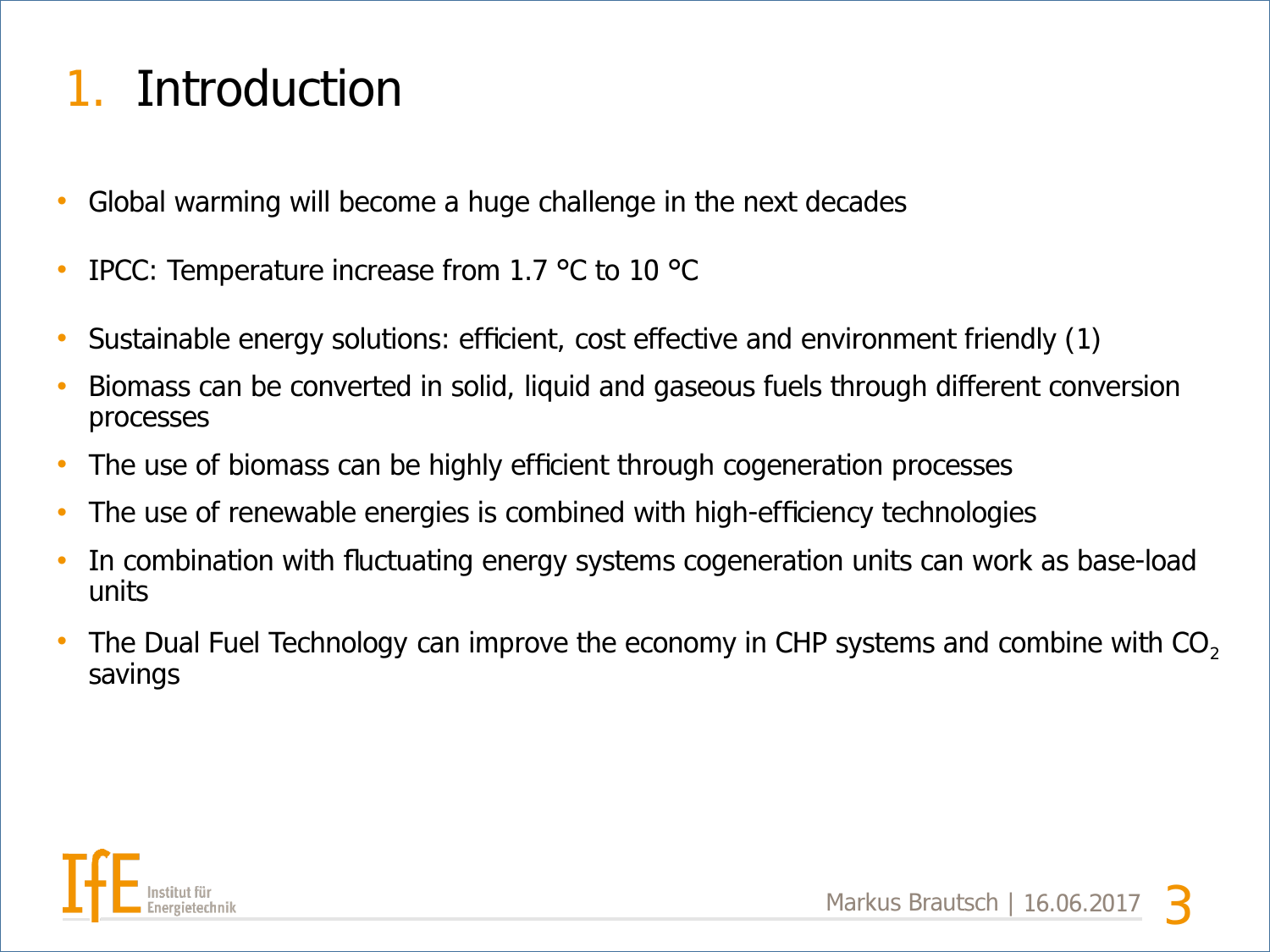

# Introduction
Global warming will become a huge challenge in the next decades
IPCC: Temperature increase from 1.7 °C to 10 °C
Sustainable energy solutions: efficient, cost effective and environment friendly (1)
Biomass can be converted in solid, liquid and gaseous fuels through different conversion processes
The use of biomass can be highly efficient through cogeneration processes
The use of renewable energies is combined with high-efficiency technologies
In combination with fluctuating energy systems cogeneration units can work as base-load units
The Dual Fuel Technology can improve the economy in CHP systems and combine with CO2 savings

3
Markus Brautsch |
16.06.2017